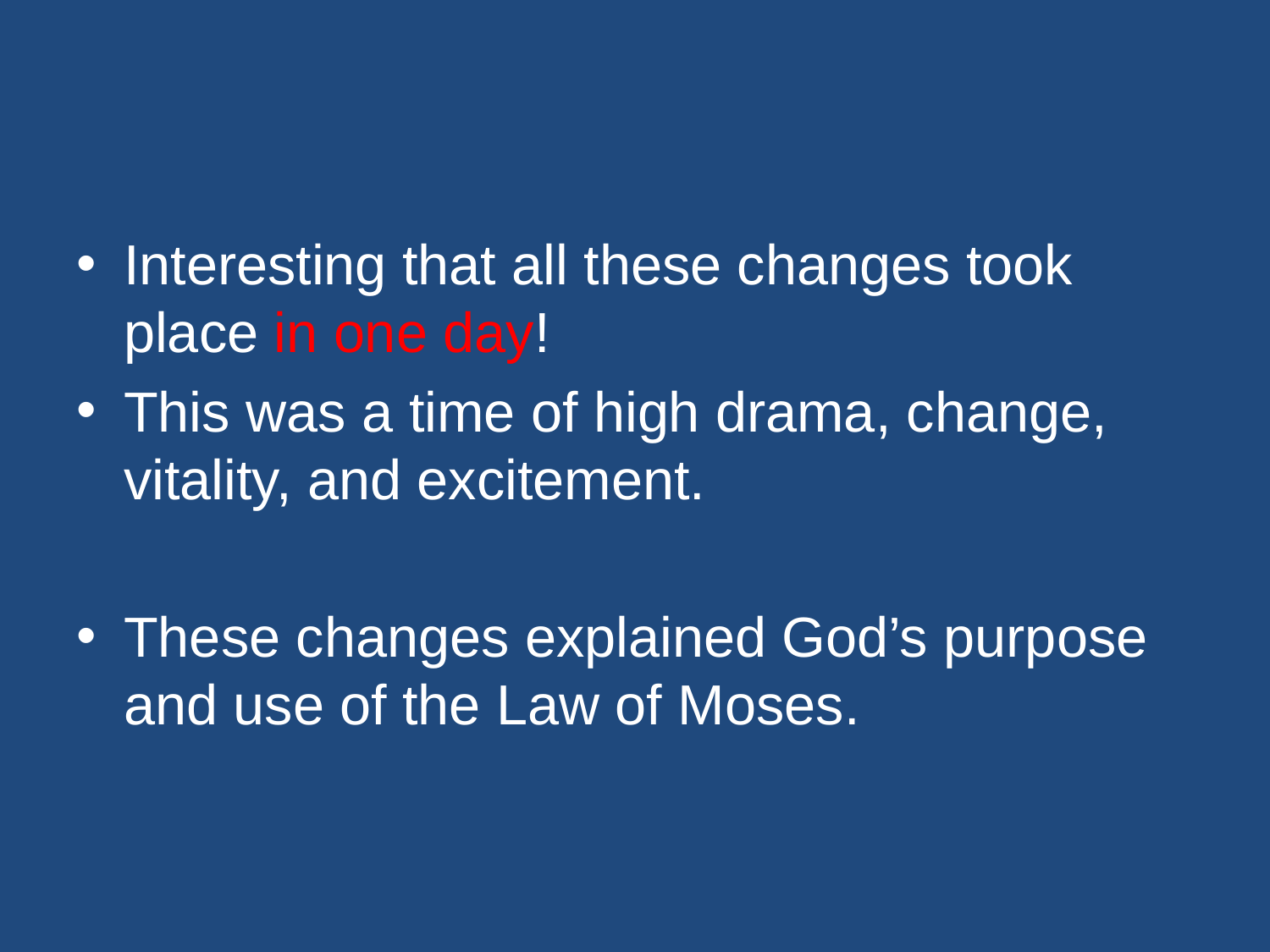

#
Interesting that all these changes took place in one day!
This was a time of high drama, change, vitality, and excitement.

These changes explained God’s purpose and use of the Law of Moses.